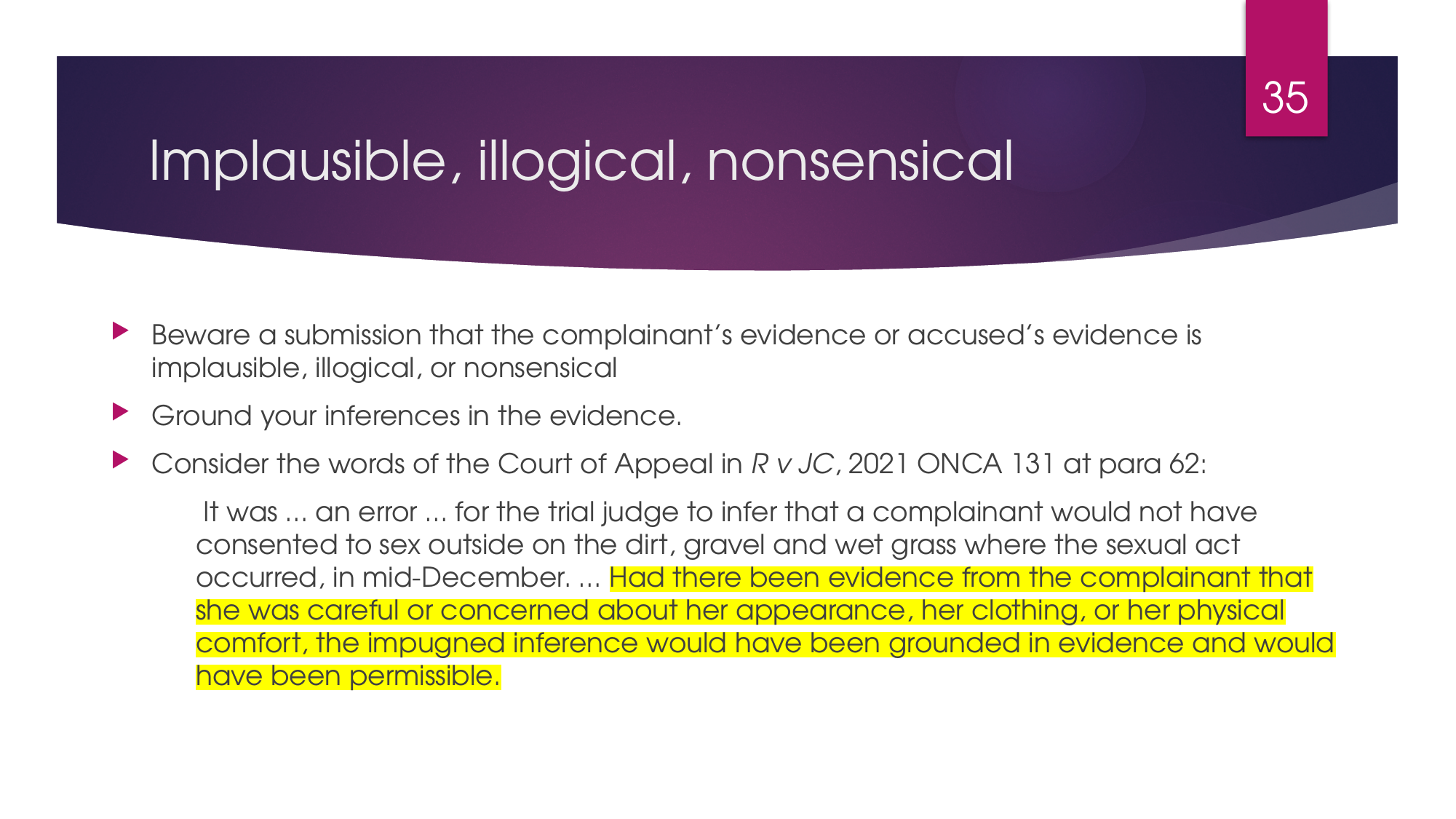

35
# Implausible, illogical, nonsensical
Beware a submission that the complainant’s evidence or accused’s evidence is implausible, illogical, or nonsensical
Ground your inferences in the evidence.
Consider the words of the Court of Appeal in R v JC, 2021 ONCA 131 at para 62:
 It was … an error … for the trial judge to infer that a complainant would not have consented to sex outside on the dirt, gravel and wet grass where the sexual act occurred, in mid-December. … Had there been evidence from the complainant that she was careful or concerned about her appearance, her clothing, or her physical comfort, the impugned inference would have been grounded in evidence and would have been permissible.